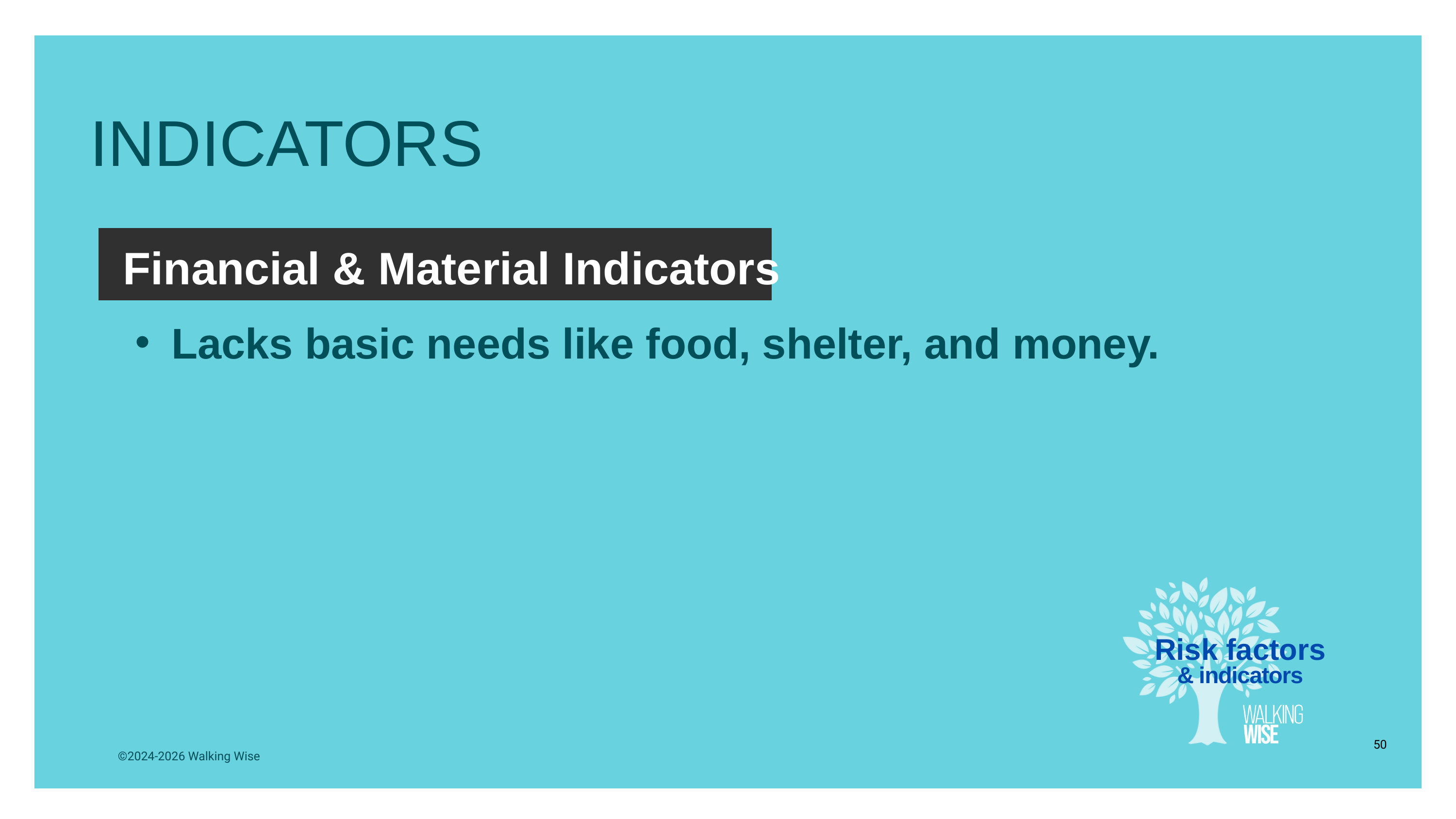

INDICATORS

Financial & Material Indicators
Lacks basic needs like food, shelter, and money.

Risk factors
& indicators

50
©2024-2026 Walking Wise